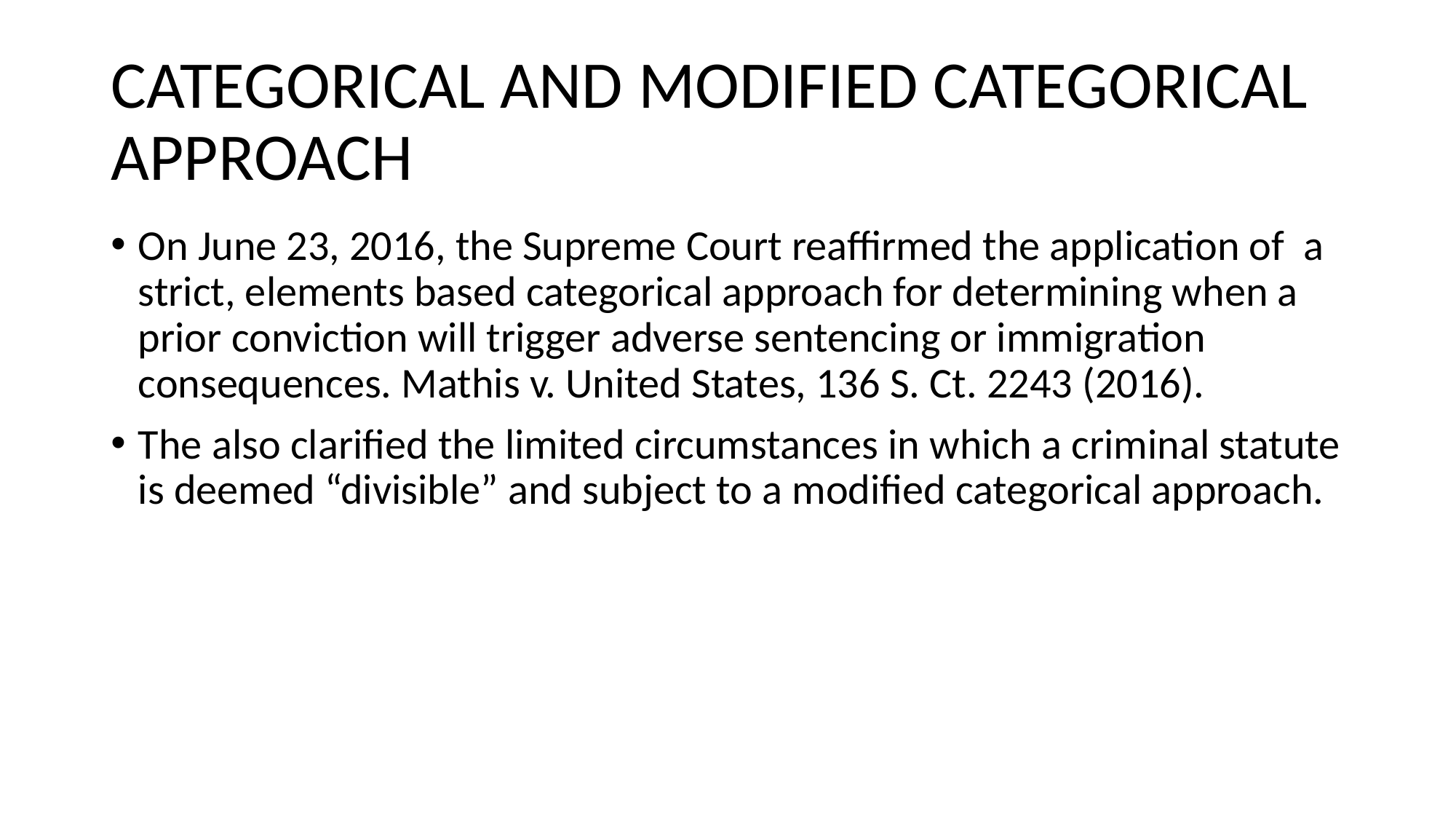

# CATEGORICAL AND MODIFIED CATEGORICAL APPROACH
On June 23, 2016, the Supreme Court reaffirmed the application of  a strict, elements based categorical approach for determining when a prior conviction will trigger adverse sentencing or immigration consequences. Mathis v. United States, 136 S. Ct. 2243 (2016).
The also clarified the limited circumstances in which a criminal statute is deemed “divisible” and subject to a modified categorical approach.